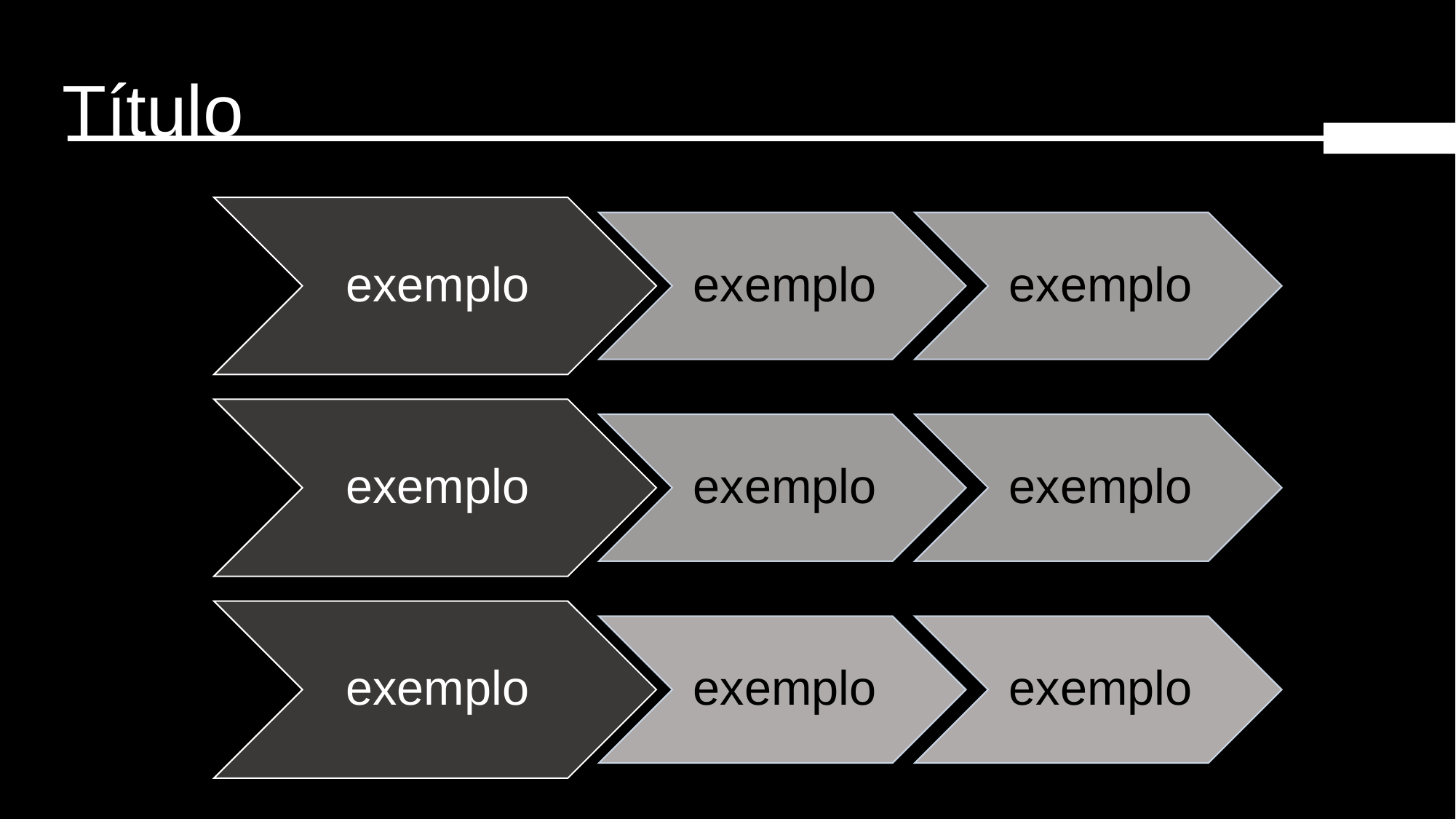

Título

exemplo
exemplo
exemplo
exemplo
exemplo
exemplo
exemplo
exemplo
exemplo